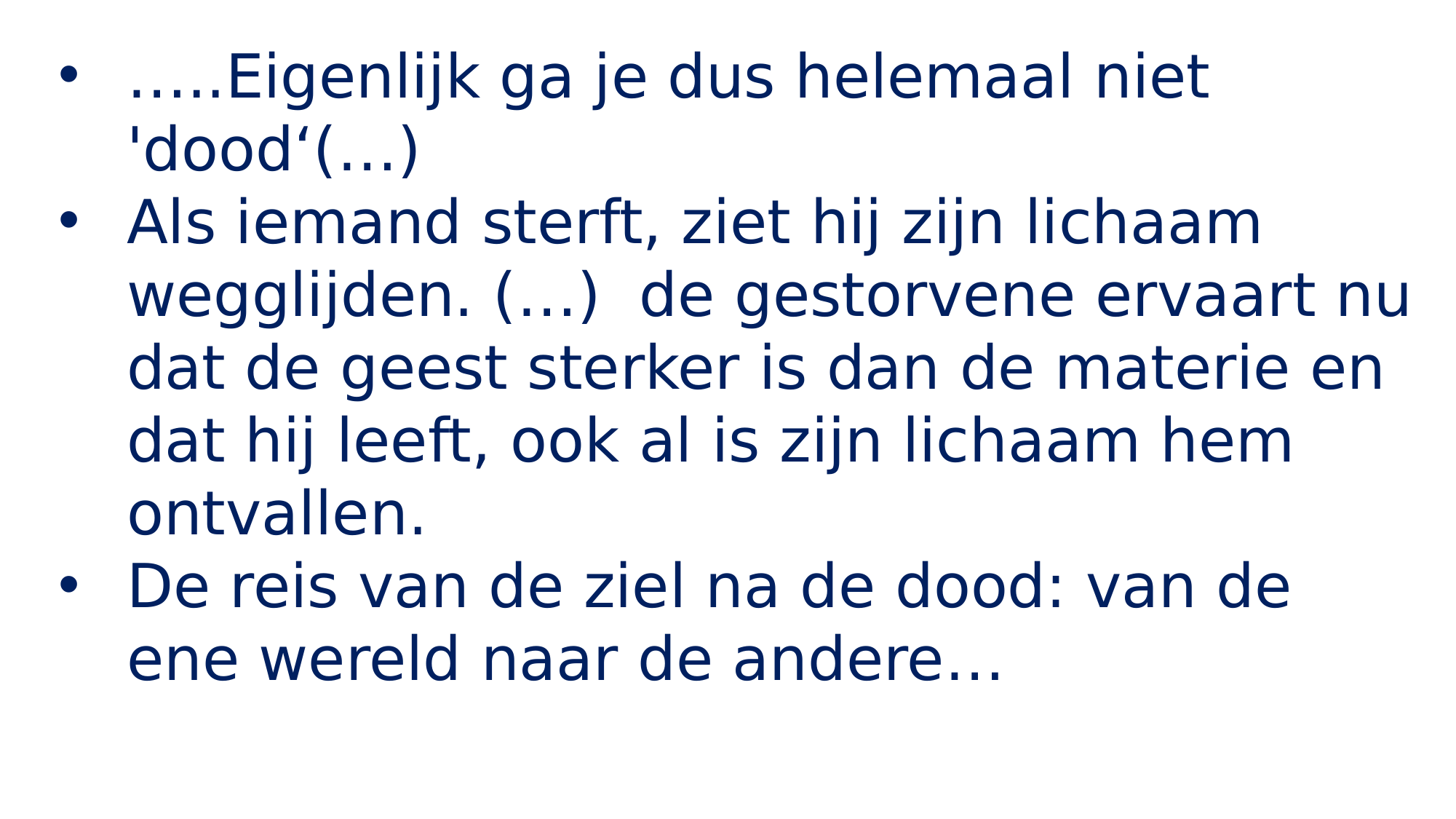

…..Eigenlijk ga je dus helemaal niet 'dood‘(…)
Als iemand sterft, ziet hij zijn lichaam wegglijden. (…)  de gestorvene ervaart nu dat de geest sterker is dan de materie en dat hij leeft, ook al is zijn lichaam hem ontvallen.
De reis van de ziel na de dood: van de ene wereld naar de andere…